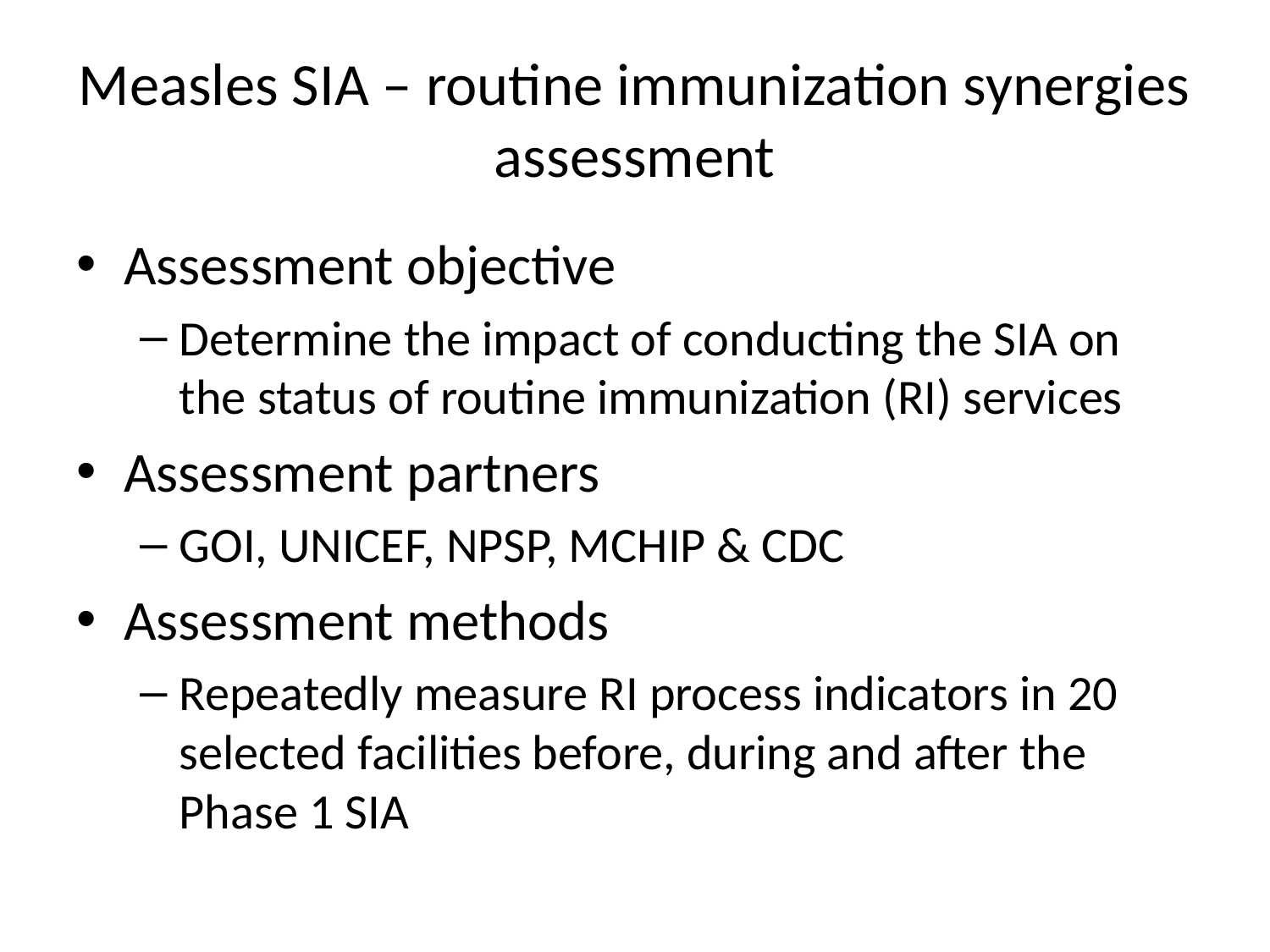

# Measles SIA – routine immunization synergies assessment
Assessment objective
Determine the impact of conducting the SIA on the status of routine immunization (RI) services
Assessment partners
GOI, UNICEF, NPSP, MCHIP & CDC
Assessment methods
Repeatedly measure RI process indicators in 20 selected facilities before, during and after the Phase 1 SIA